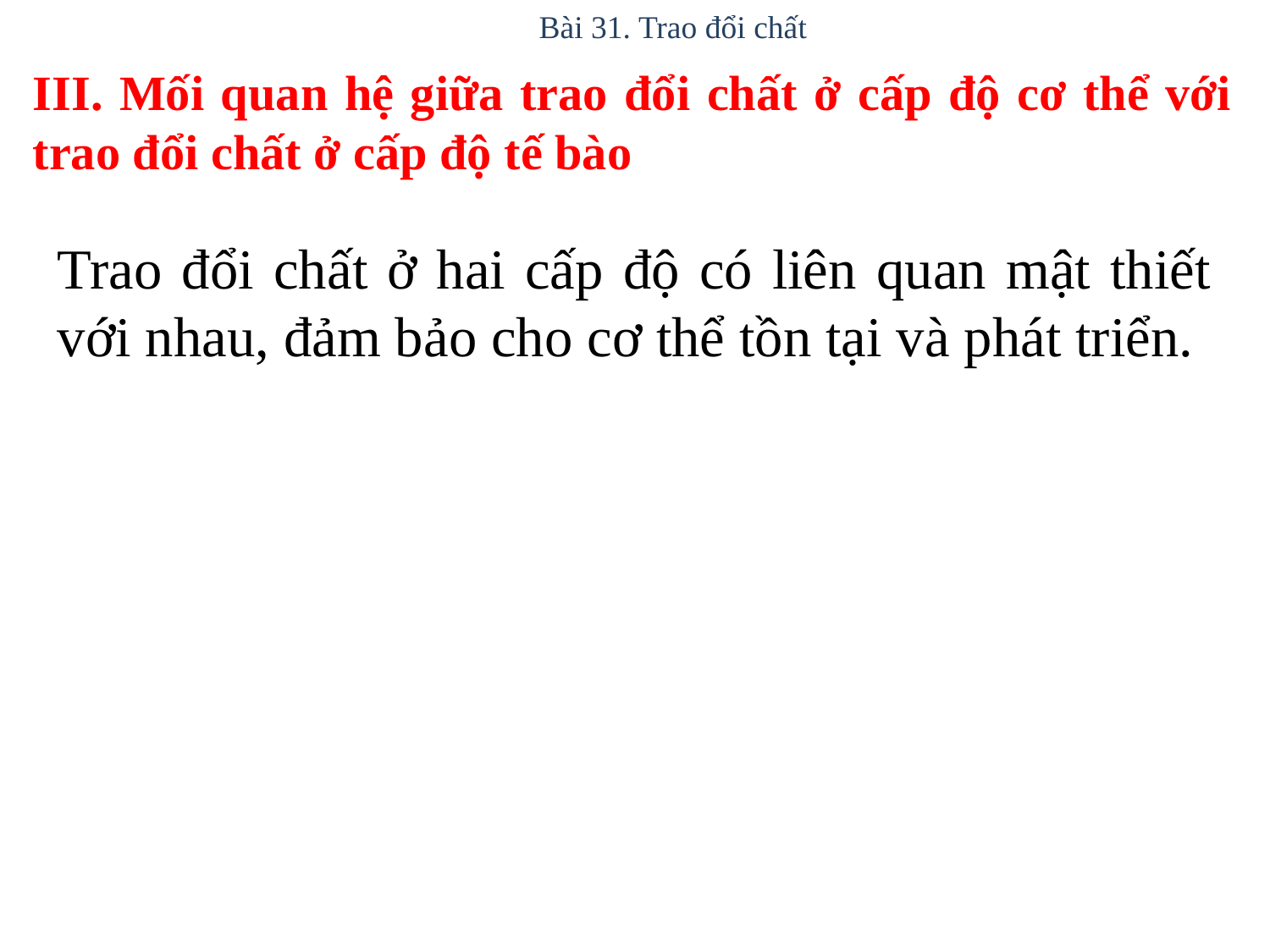

Bài 31. Trao đổi chất
III. Mối quan hệ giữa trao đổi chất ở cấp độ cơ thể với trao đổi chất ở cấp độ tế bào
Trao đổi chất ở hai cấp độ có liên quan mật thiết với nhau, đảm bảo cho cơ thể tồn tại và phát triển.